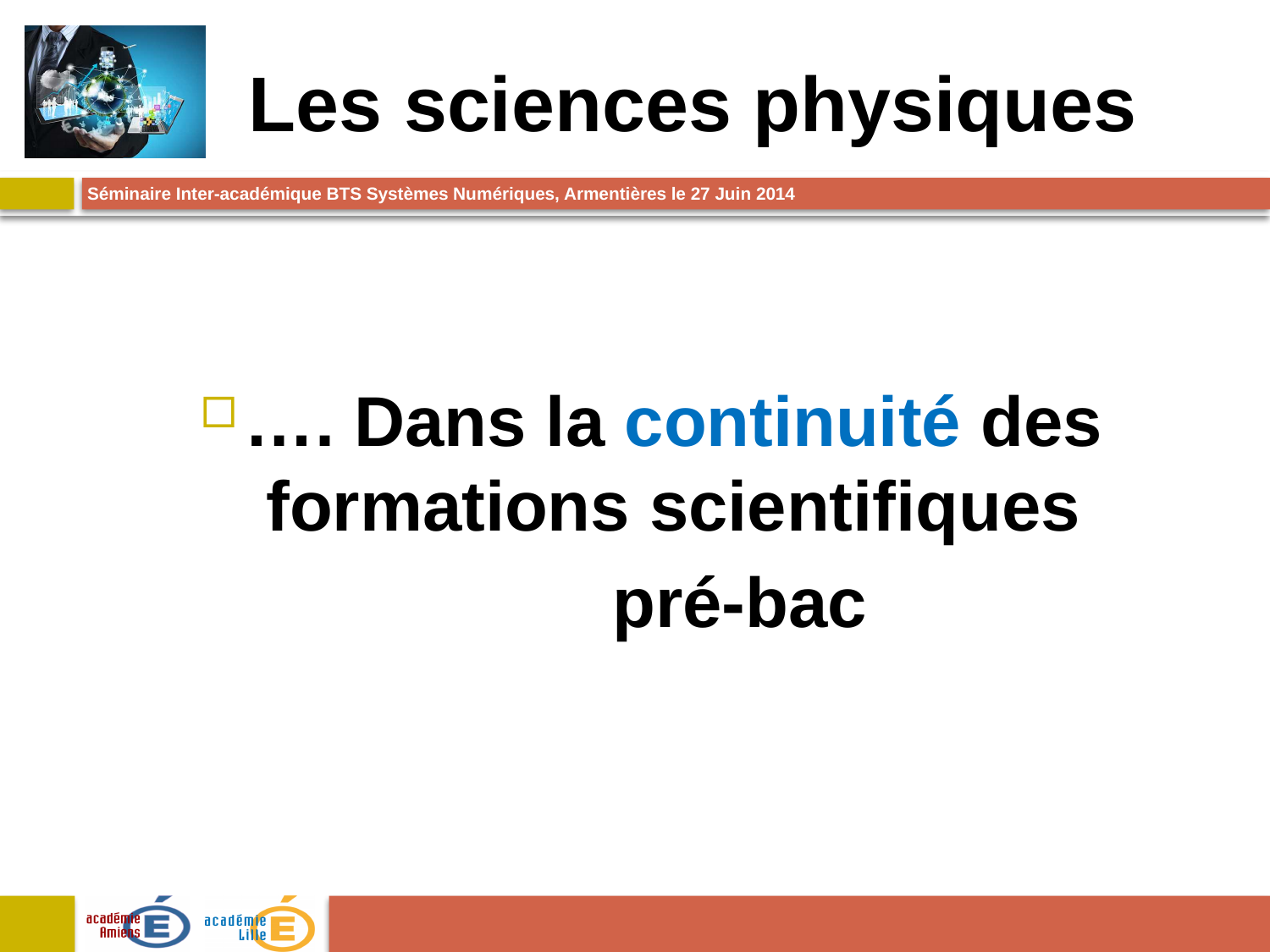

# Les sciences physiques

…. Dans la continuité des formations scientifiques
         pré-bac